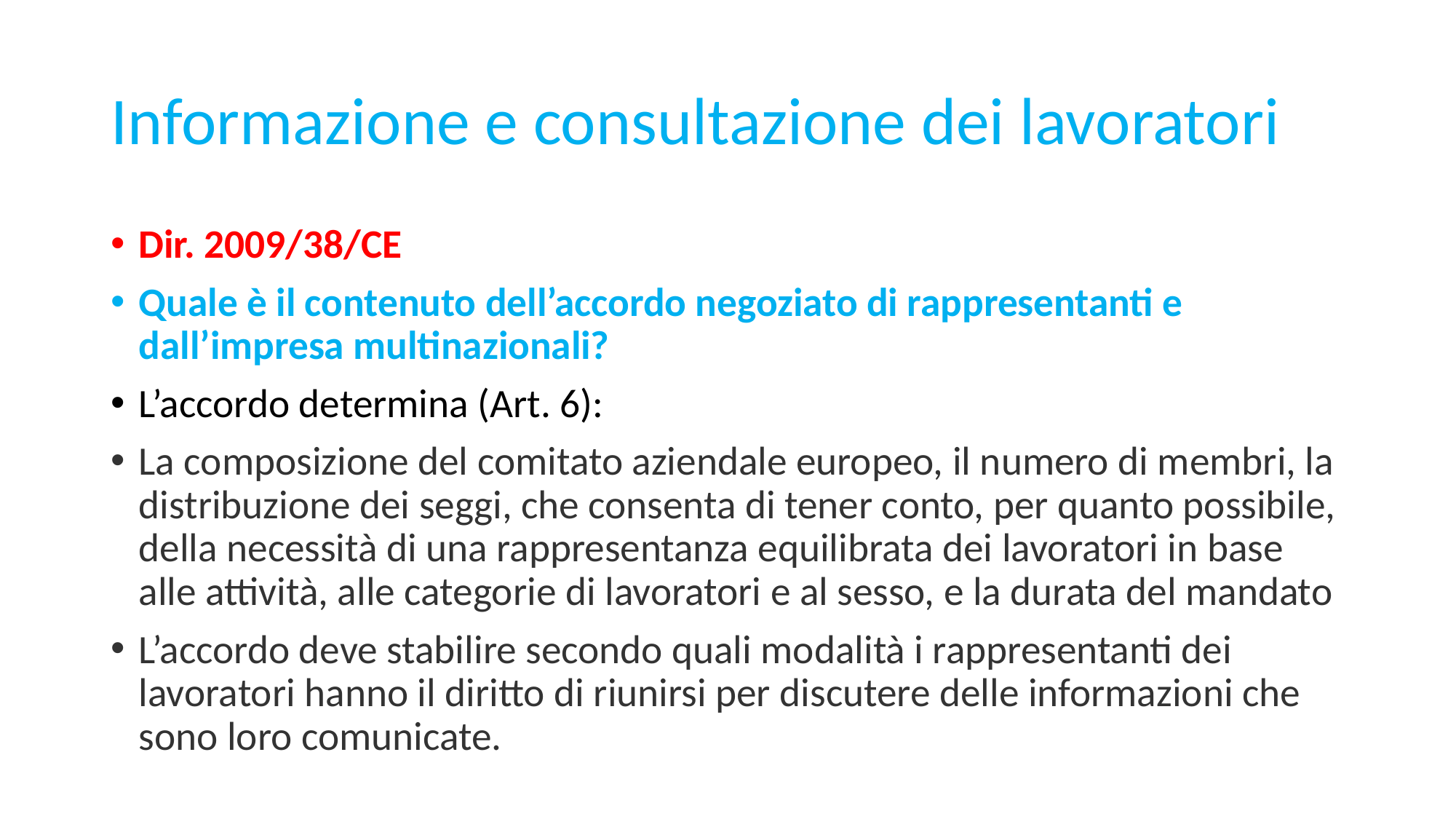

# Informazione e consultazione dei lavoratori
Dir. 2009/38/CE
Quale è il contenuto dell’accordo negoziato di rappresentanti e dall’impresa multinazionali?
L’accordo determina (Art. 6):
La composizione del comitato aziendale europeo, il numero di membri, la distribuzione dei seggi, che consenta di tener conto, per quanto possibile, della necessità di una rappresentanza equilibrata dei lavoratori in base alle attività, alle categorie di lavoratori e al sesso, e la durata del mandato
L’accordo deve stabilire secondo quali modalità i rappresentanti dei lavoratori hanno il diritto di riunirsi per discutere delle informazioni che sono loro comunicate.